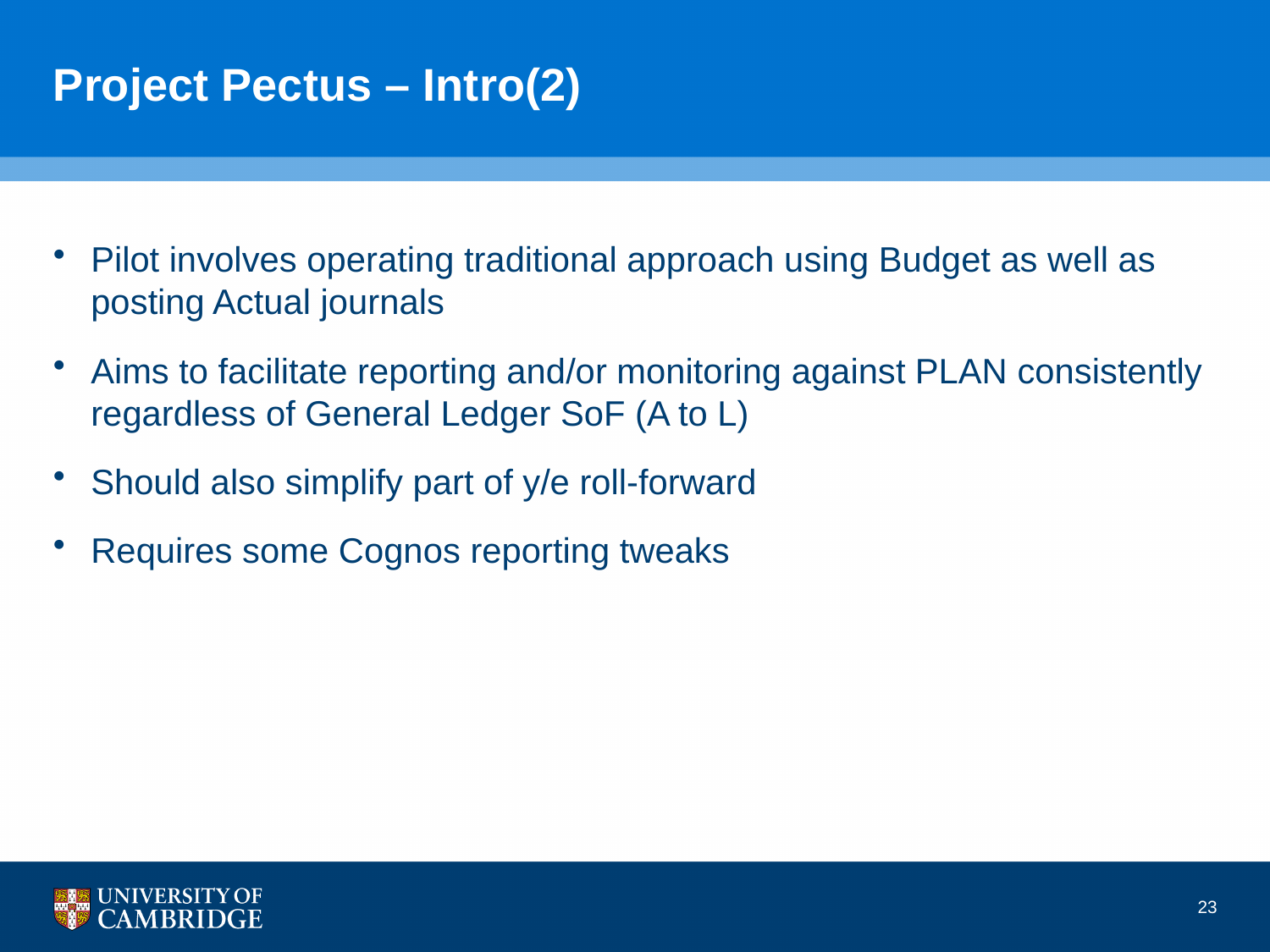

# Project Pectus – Intro(2)
Pilot involves operating traditional approach using Budget as well as posting Actual journals
Aims to facilitate reporting and/or monitoring against PLAN consistently regardless of General Ledger SoF (A to L)
Should also simplify part of y/e roll-forward
Requires some Cognos reporting tweaks
23